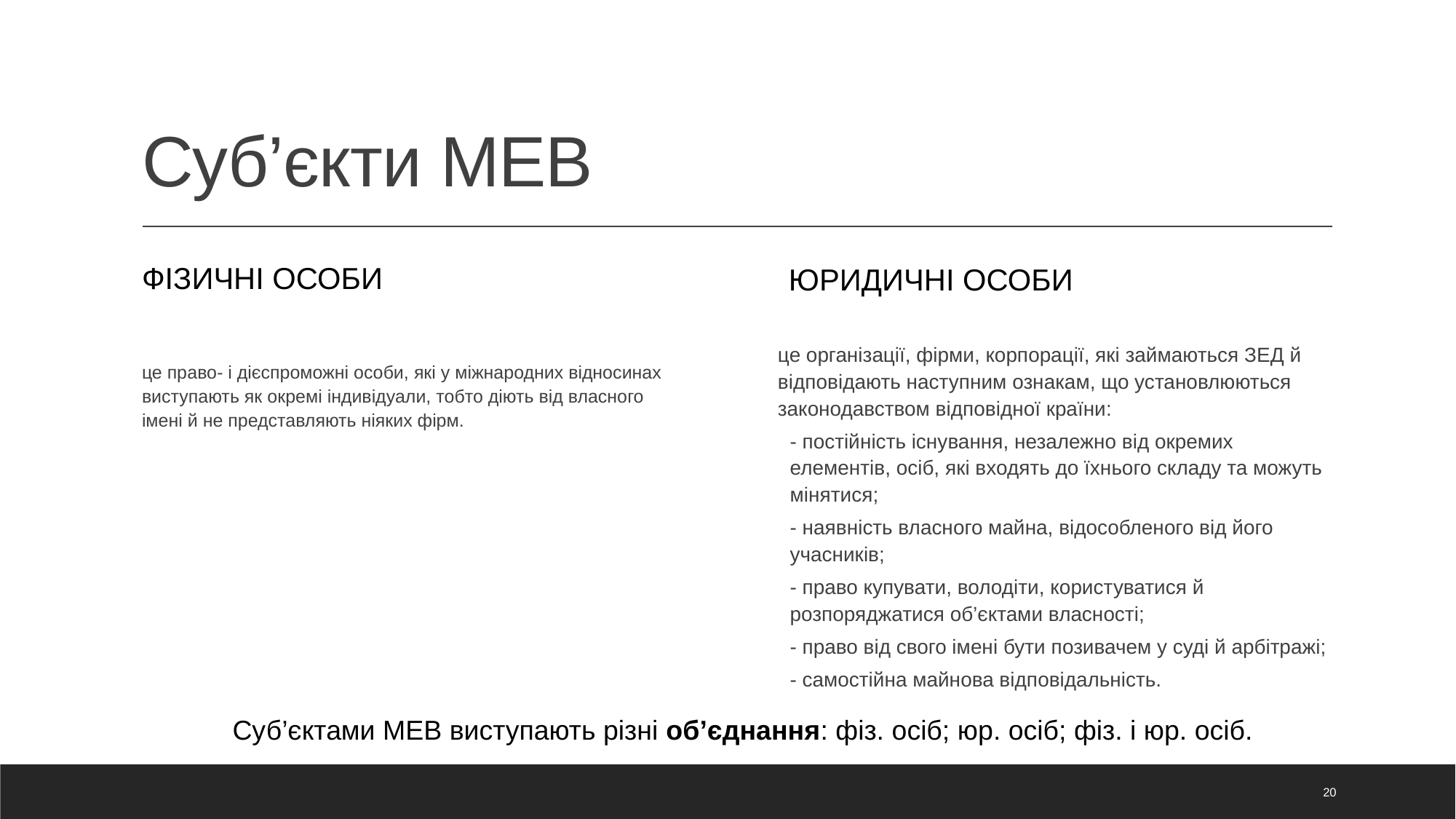

# Суб’єкти МЕВ
Фізичні особи
Юридичні особи
це організації, фірми, корпорації, які займаються ЗЕД й відповідають наступним ознакам, що установлюються законодавством відповідної країни:
- постійність існування, незалежно від окремих елементів, осіб, які входять до їхнього складу та можуть мінятися;
- наявність власного майна, відособленого від його учасників;
- право купувати, володіти, користуватися й розпоряджатися об’єктами власності;
- право від свого імені бути позивачем у суді й арбітражі;
- самостійна майнова відповідальність.

це право- і дієспроможні особи, які у міжнародних відносинах виступають як окремі індивідуали, тобто діють від власного імені й не представляють ніяких фірм.
Суб’єктами МЕВ виступають різні об’єднання: фіз. осіб; юр. осіб; фіз. і юр. осіб.

20